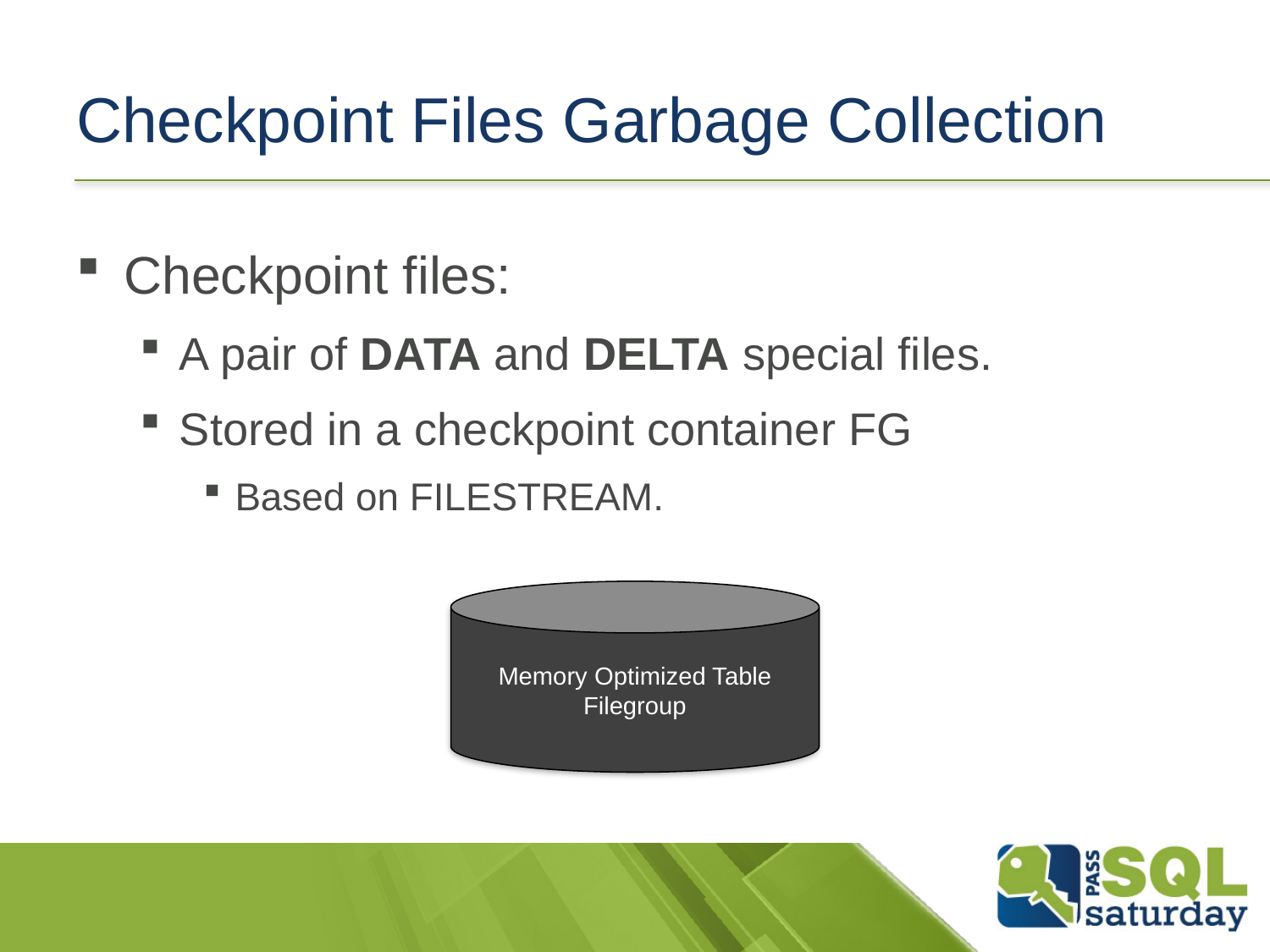

# Checkpoint Files Garbage Collection
Checkpoint files:
A pair of DATA and DELTA special files.
Stored in a checkpoint container FG
Based on FILESTREAM.
Memory Optimized Table Filegroup